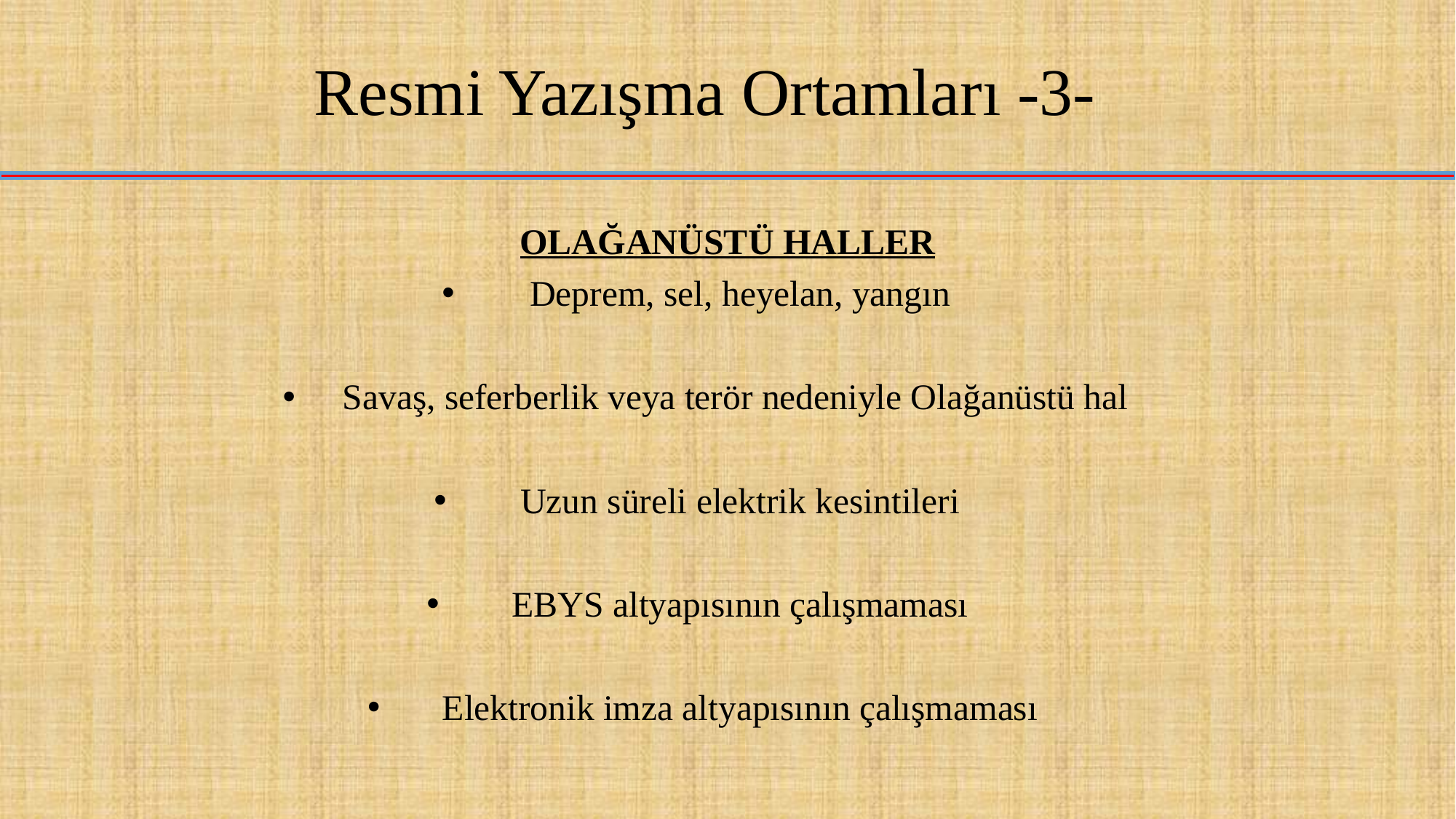

# Resmi Yazışma Ortamları -3-

OLAĞANÜSTÜ HALLER
Deprem, sel, heyelan, yangın

Savaş, seferberlik veya terör nedeniyle Olağanüstü hal

Uzun süreli elektrik kesintileri

EBYS altyapısının çalışmaması

Elektronik imza altyapısının çalışmaması